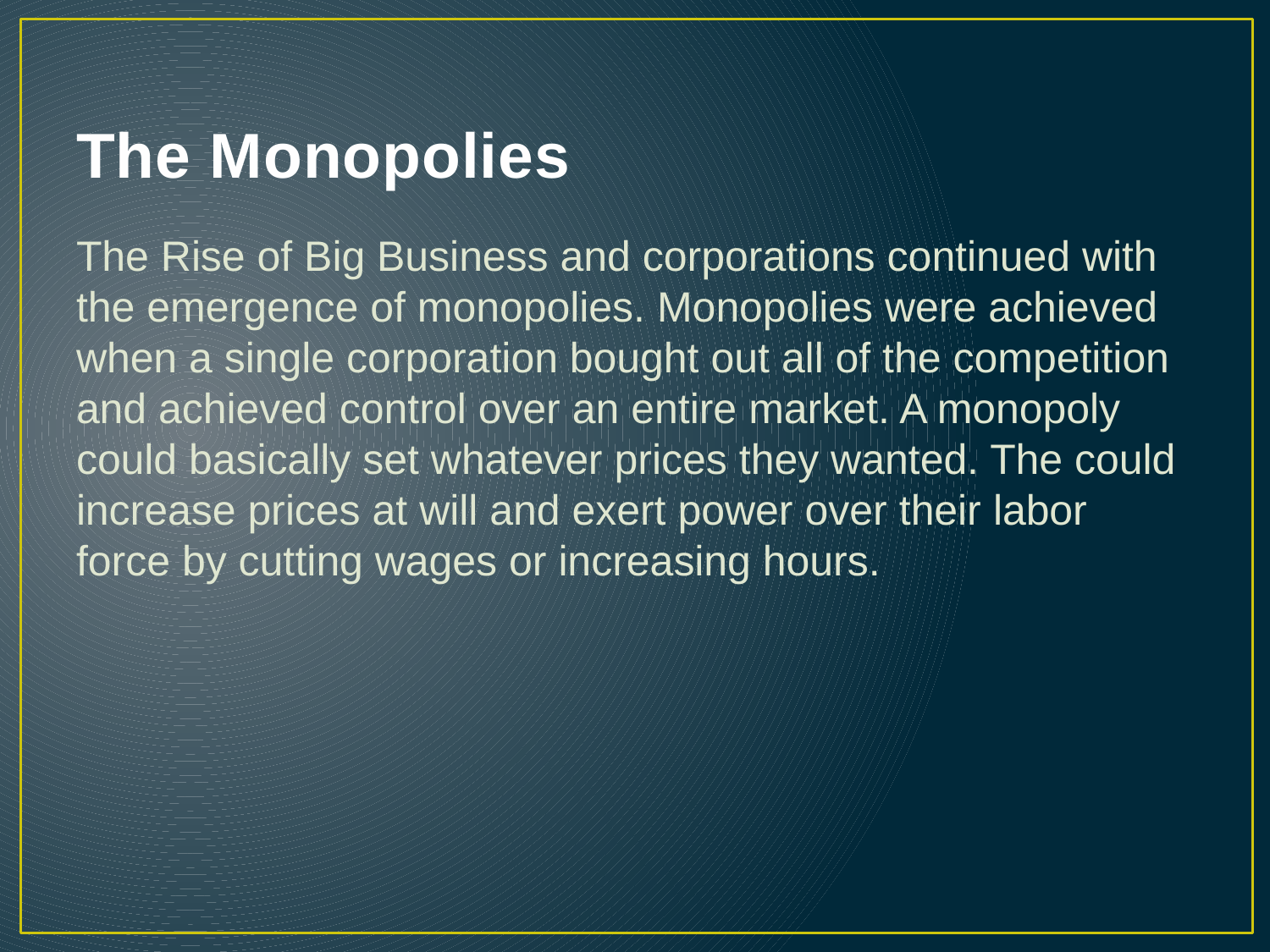

# The Monopolies
The Rise of Big Business and corporations continued with the emergence of monopolies. Monopolies were achieved when a single corporation bought out all of the competition and achieved control over an entire market. A monopoly could basically set whatever prices they wanted. The could increase prices at will and exert power over their labor force by cutting wages or increasing hours.